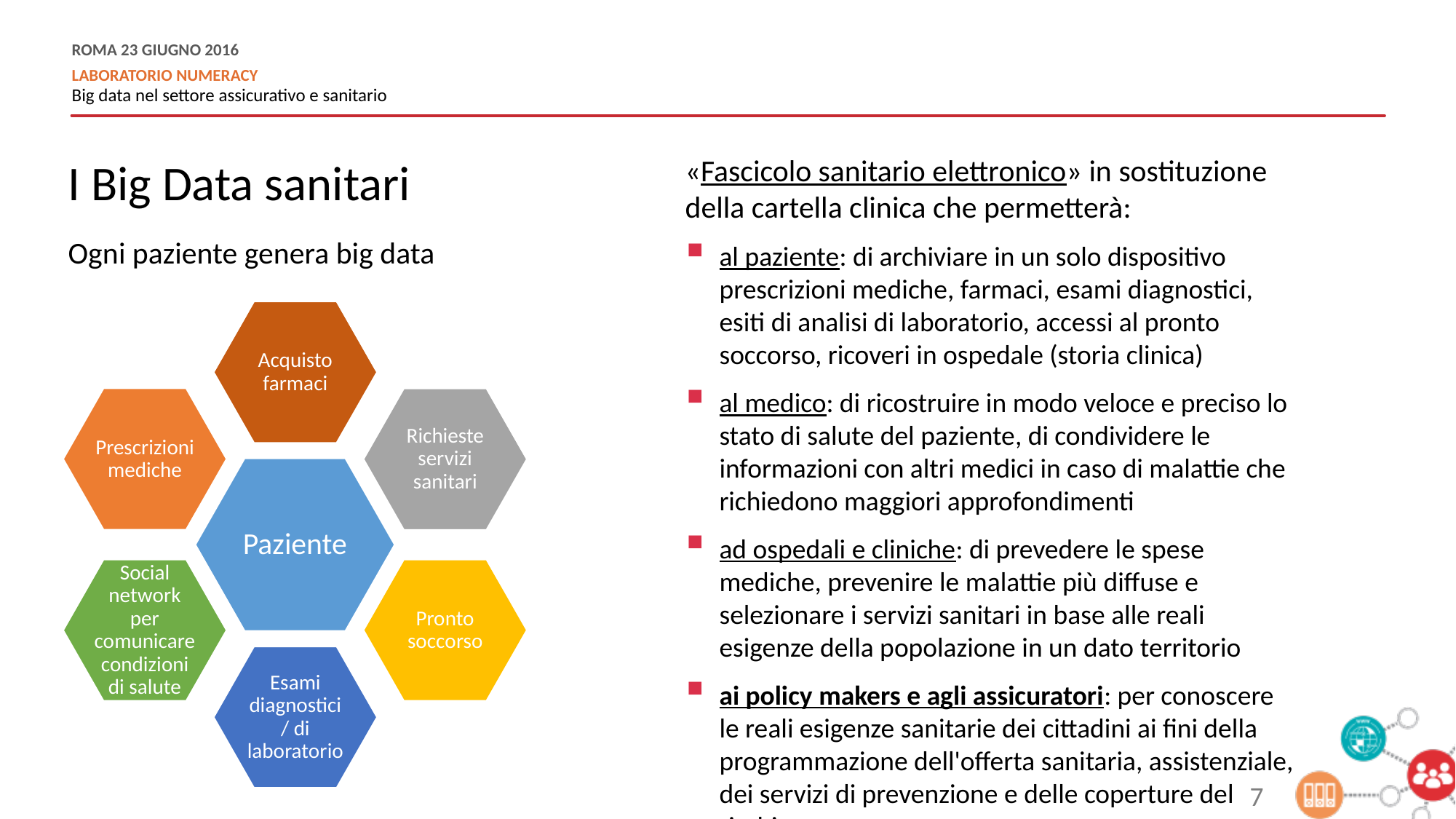

«Fascicolo sanitario elettronico» in sostituzione della cartella clinica che permetterà:
al paziente: di archiviare in un solo dispositivo prescrizioni mediche, farmaci, esami diagnostici, esiti di analisi di laboratorio, accessi al pronto soccorso, ricoveri in ospedale (storia clinica)
al medico: di ricostruire in modo veloce e preciso lo stato di salute del paziente, di condividere le informazioni con altri medici in caso di malattie che richiedono maggiori approfondimenti
ad ospedali e cliniche: di prevedere le spese mediche, prevenire le malattie più diffuse e selezionare i servizi sanitari in base alle reali esigenze della popolazione in un dato territorio
ai policy makers e agli assicuratori: per conoscere le reali esigenze sanitarie dei cittadini ai fini della programmazione dell'offerta sanitaria, assistenziale, dei servizi di prevenzione e delle coperture del rischio.
I Big Data sanitari
Ogni paziente genera big data

Paziente
Acquisto farmaci
Richieste servizi sanitari
Pronto soccorso
Esami diagnostici / di laboratorio
Social network per comunicare condizioni di salute
Prescrizioni mediche
7